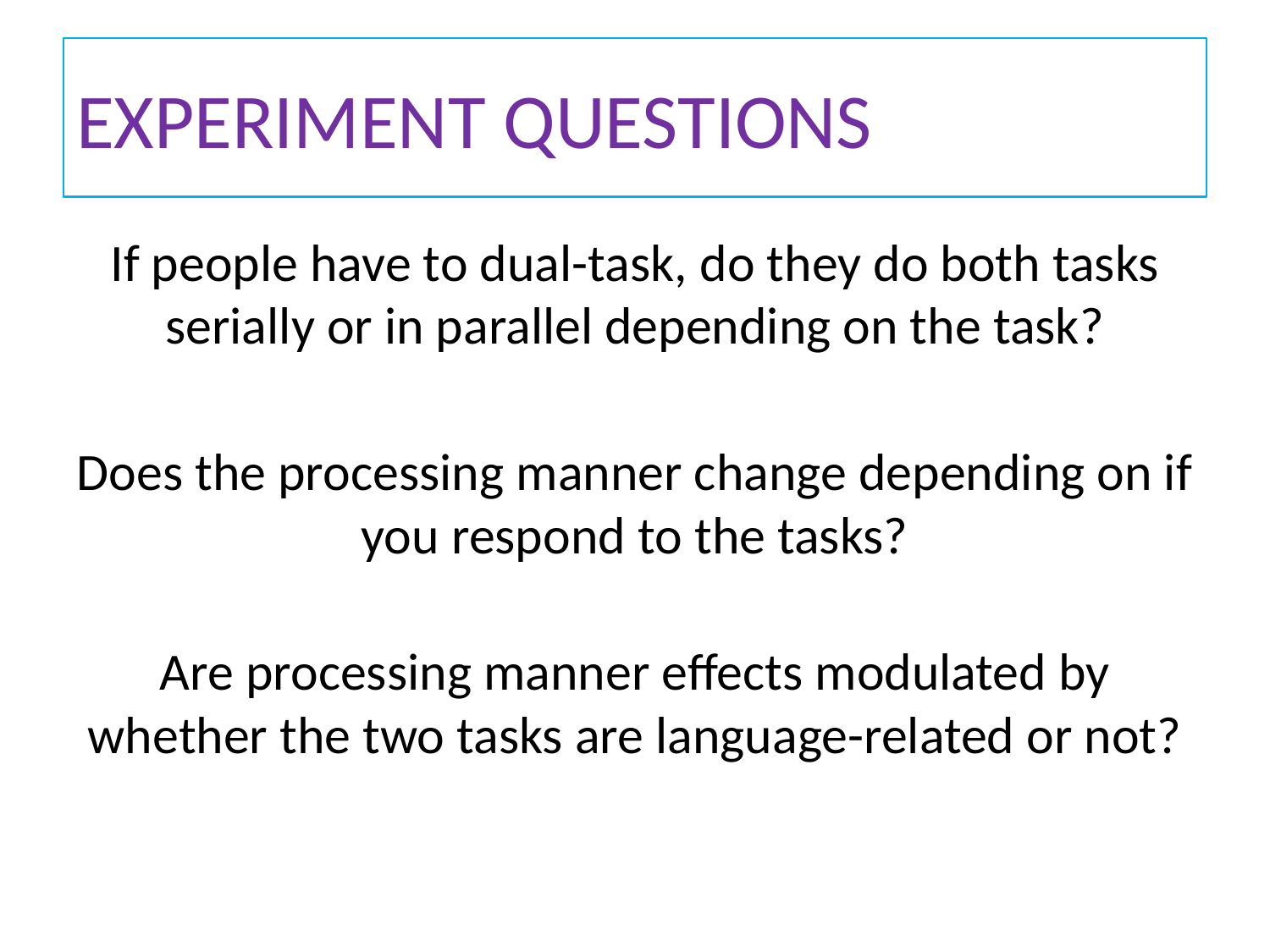

# Experiment questions
If people have to dual-task, do they do both tasks serially or in parallel depending on the task?

Does the processing manner change depending on if you respond to the tasks?
Are processing manner effects modulated by whether the two tasks are language-related or not?